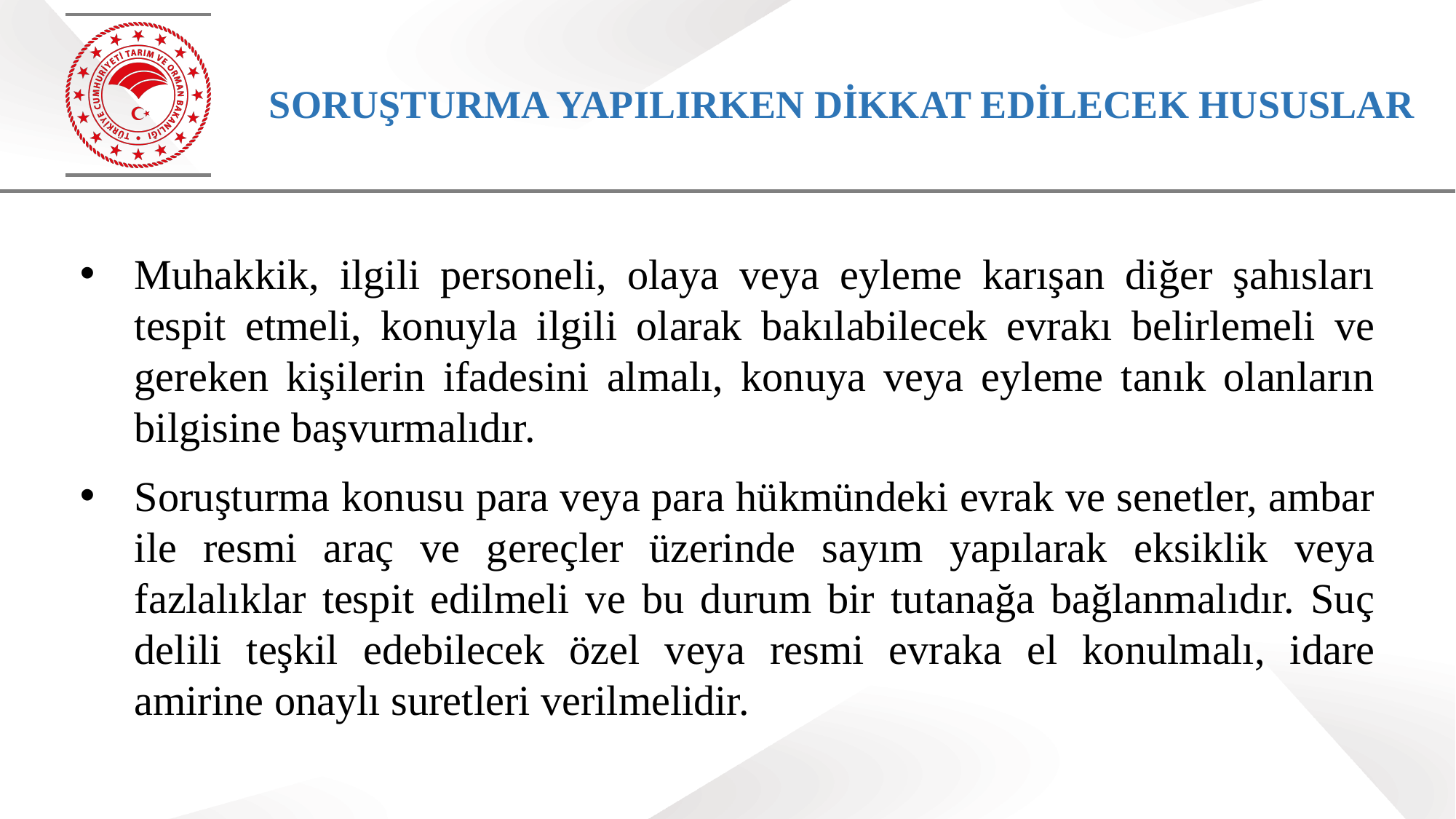

# SORUŞTURMA YAPILIRKEN DİKKAT EDİLECEK HUSUSLAR
Muhakkik, ilgili personeli, olaya veya eyleme karışan diğer şahısları tespit etmeli, konuyla ilgili olarak bakılabilecek evrakı belirlemeli ve gereken kişilerin ifadesini almalı, konuya veya eyleme tanık olanların bilgisine başvurmalıdır.
Soruşturma konusu para veya para hükmündeki evrak ve senetler, ambar ile resmi araç ve gereçler üzerinde sayım yapılarak eksiklik veya fazlalıklar tespit edilmeli ve bu durum bir tutanağa bağlanmalıdır. Suç delili teşkil edebilecek özel veya resmi evraka el konulmalı, idare amirine onaylı suretleri verilmelidir.
52